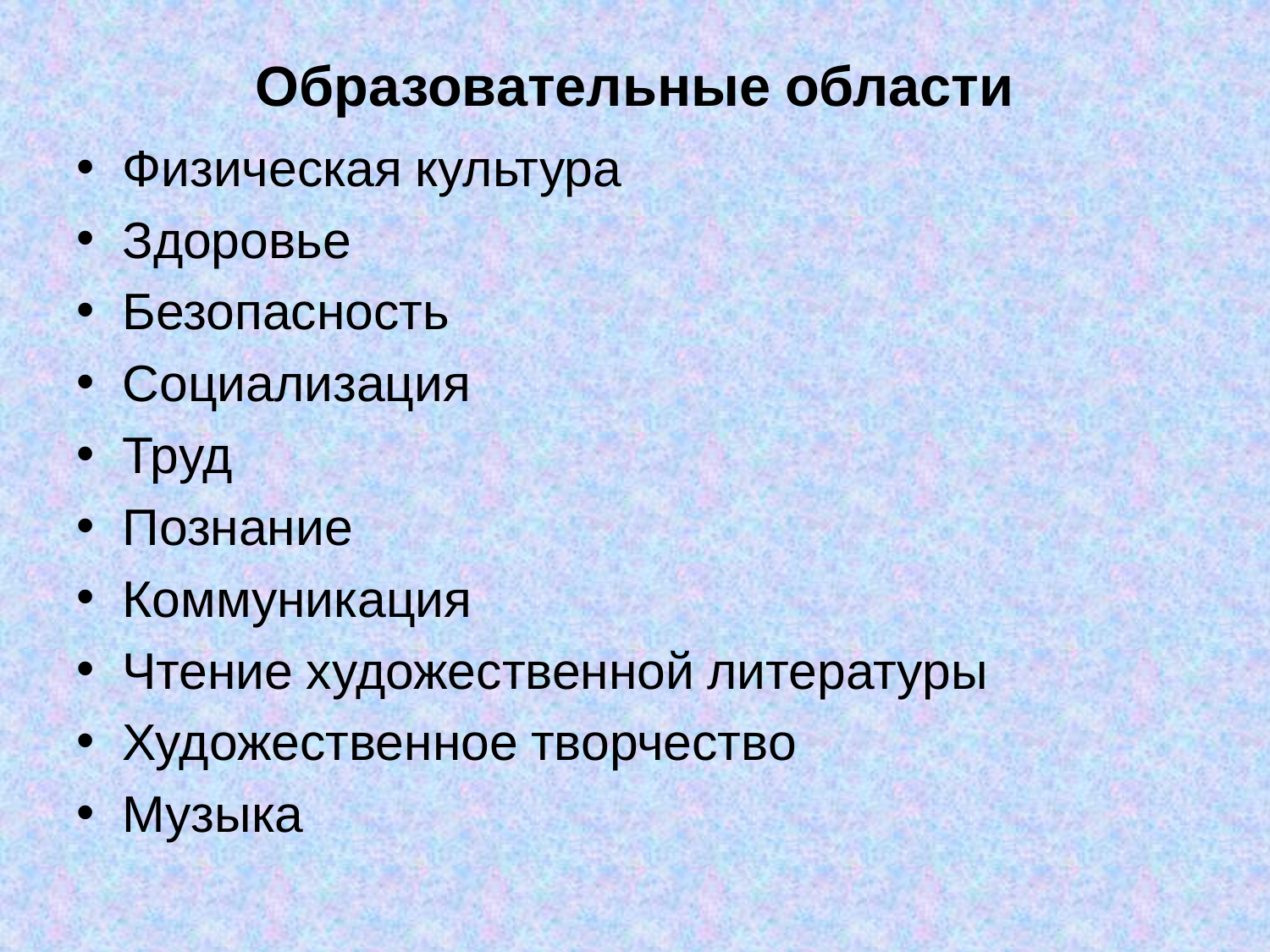

# Образовательные области
Физическая культура
Здоровье
Безопасность
Социализация
Труд
Познание
Коммуникация
Чтение художественной литературы
Художественное творчество
Музыка